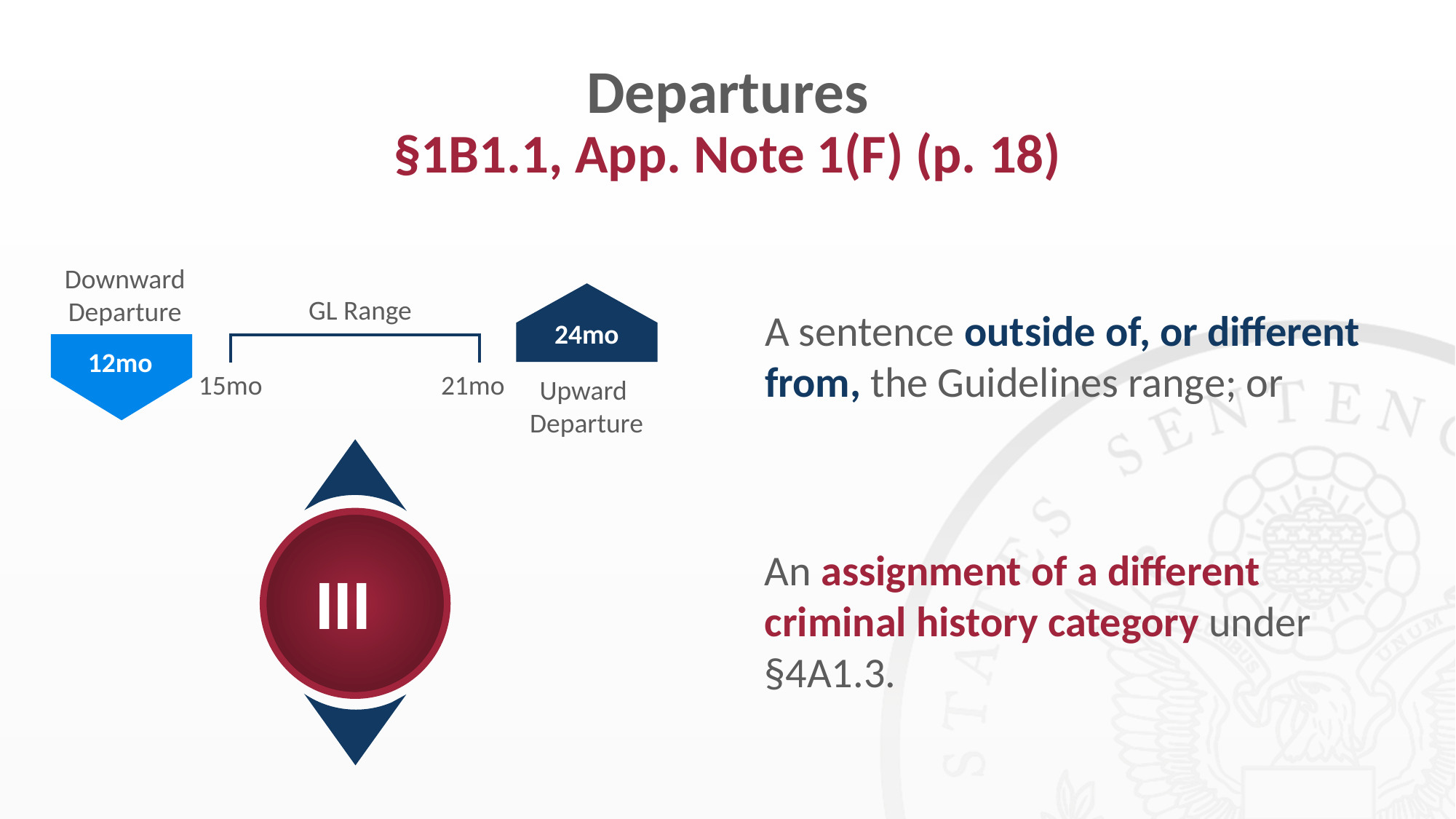

# Departures §1B1.1, App. Note 1(F) (p. 18)

Downward Departure
GL Range

24mo
12mo
21mo
15mo
Upward
Departure
A sentence outside of, or different from, the Guidelines range; or

III

An assignment of a different criminal history category under §4A1.3.